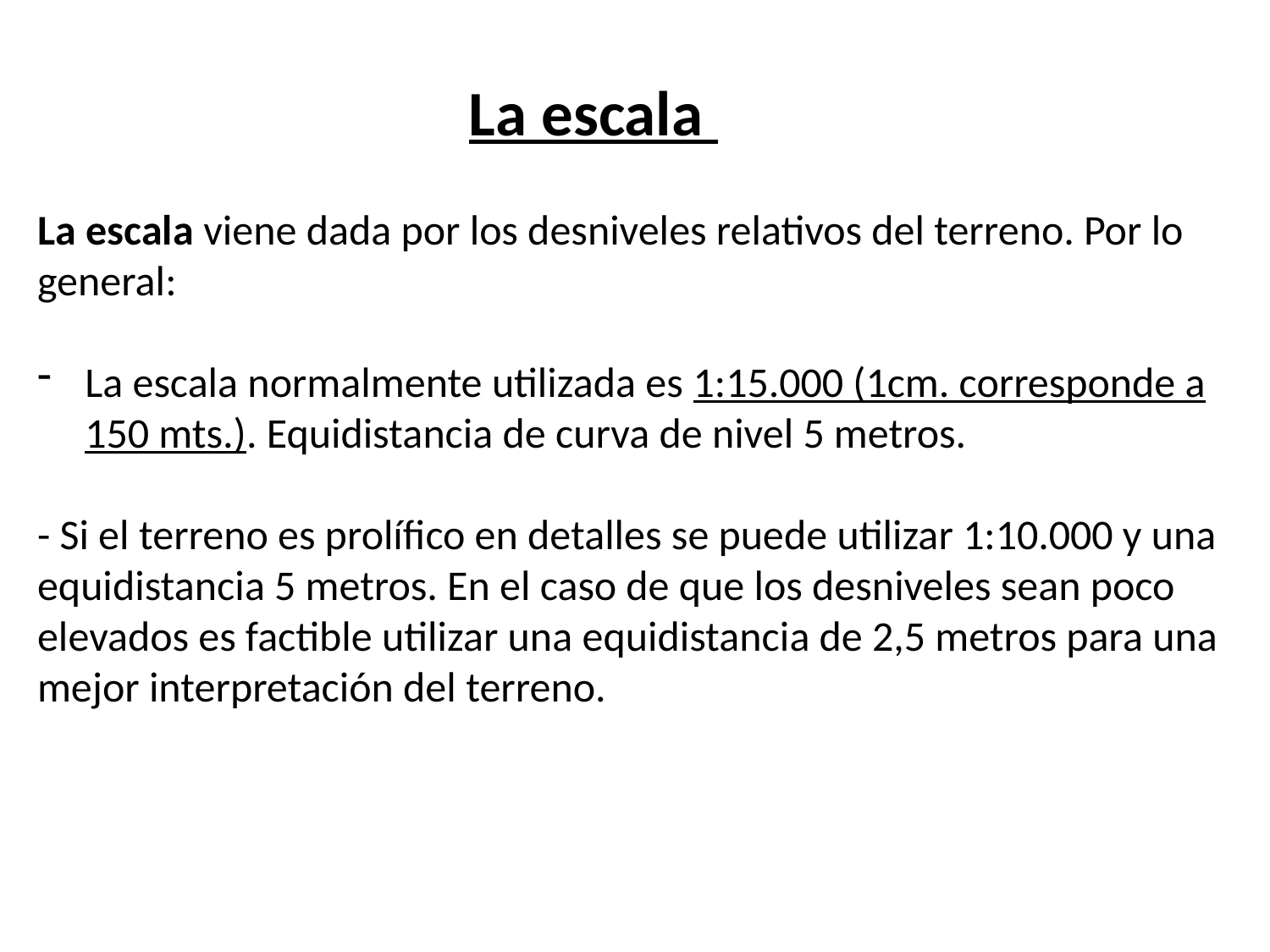

La escala
La escala viene dada por los desniveles relativos del terreno. Por lo general:

La escala normalmente utilizada es 1:15.000 (1cm. corresponde a 150 mts.). Equidistancia de curva de nivel 5 metros.

- Si el terreno es prolífico en detalles se puede utilizar 1:10.000 y una equidistancia 5 metros. En el caso de que los desniveles sean poco elevados es factible utilizar una equidistancia de 2,5 metros para una mejor interpretación del terreno.